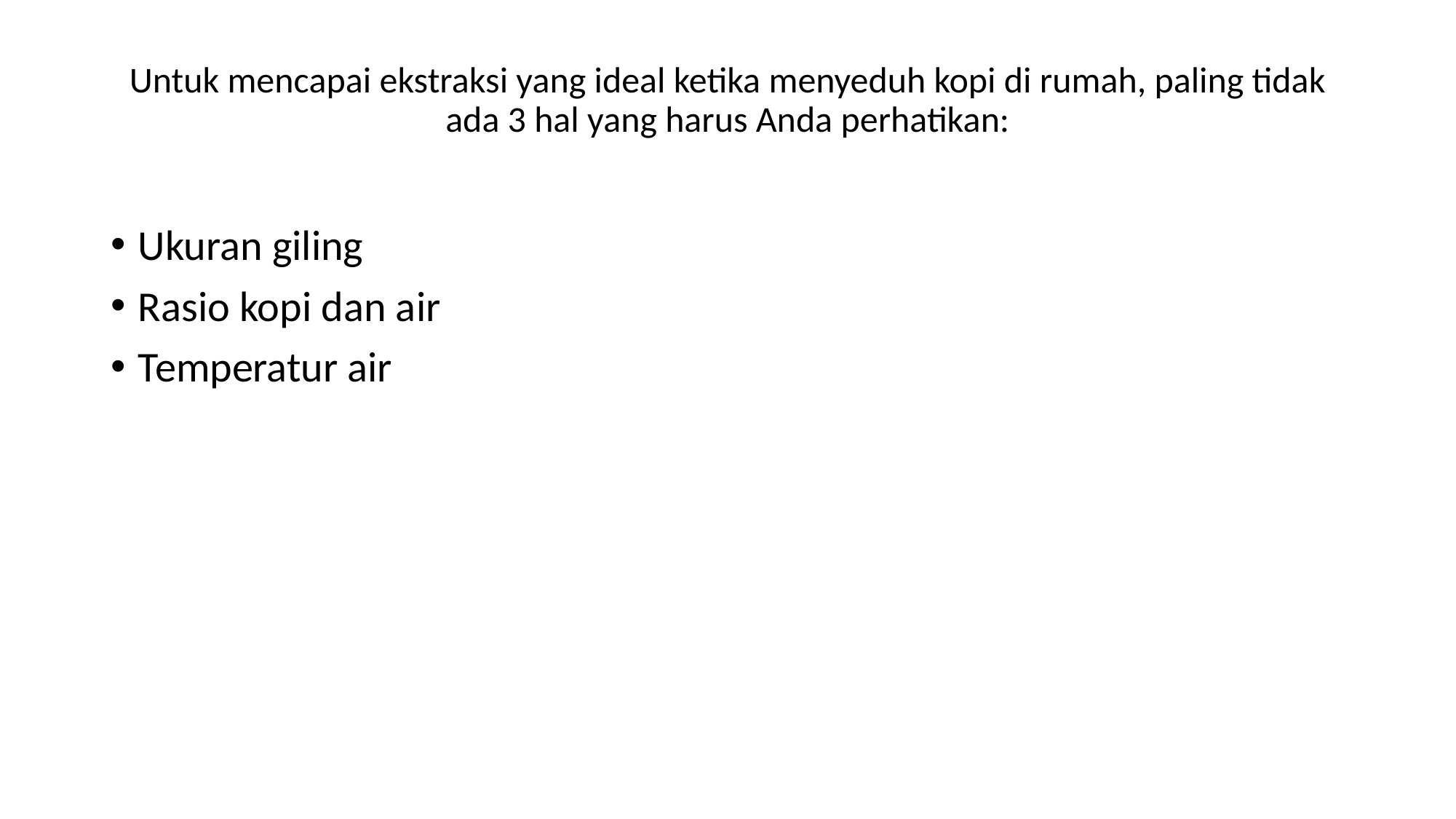

# Untuk mencapai ekstraksi yang ideal ketika menyeduh kopi di rumah, paling tidak ada 3 hal yang harus Anda perhatikan:
Ukuran giling
Rasio kopi dan air
Temperatur air